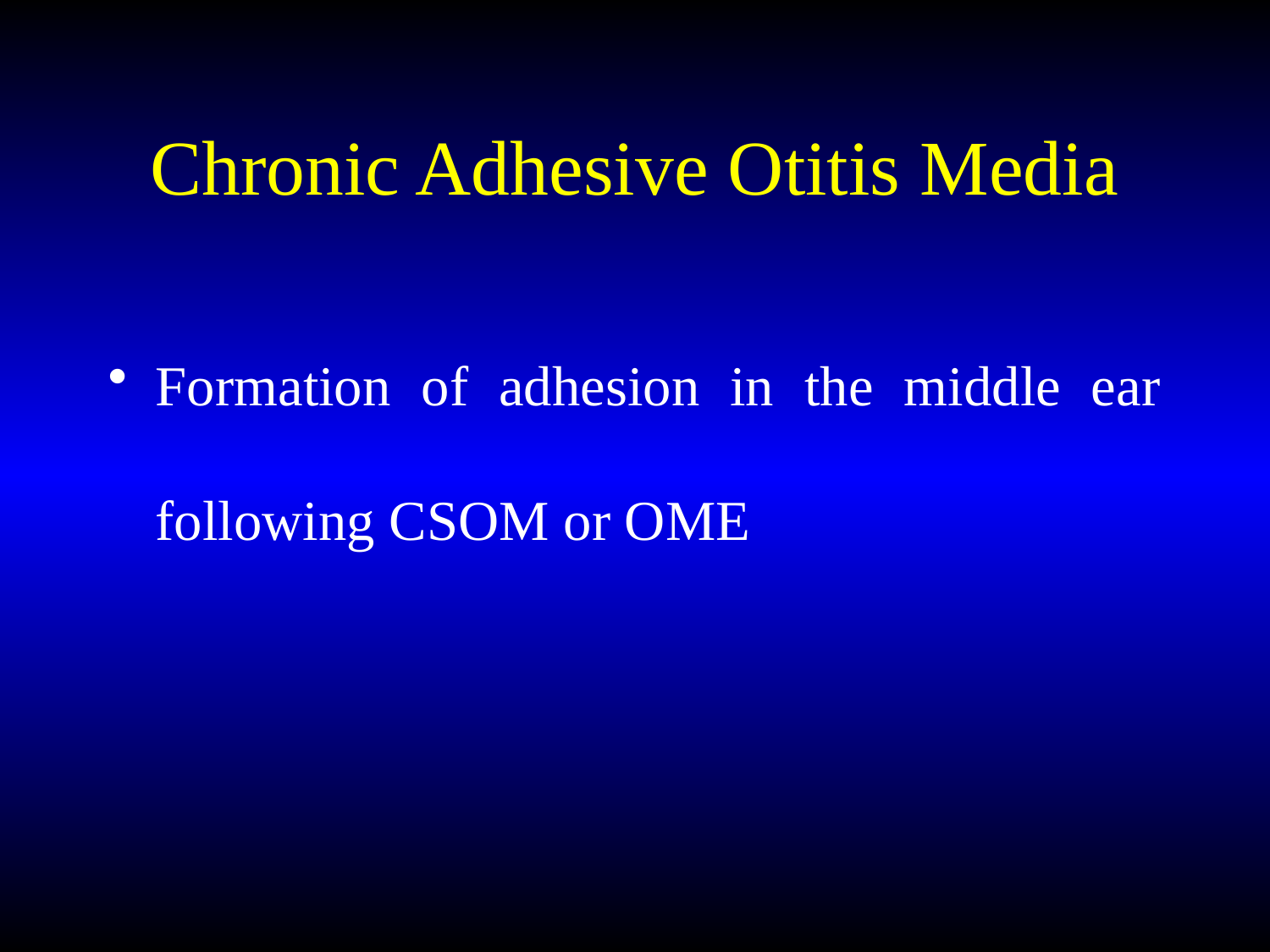

# Chronic Adhesive Otitis Media
Formation of adhesion in the middle ear following CSOM or OME